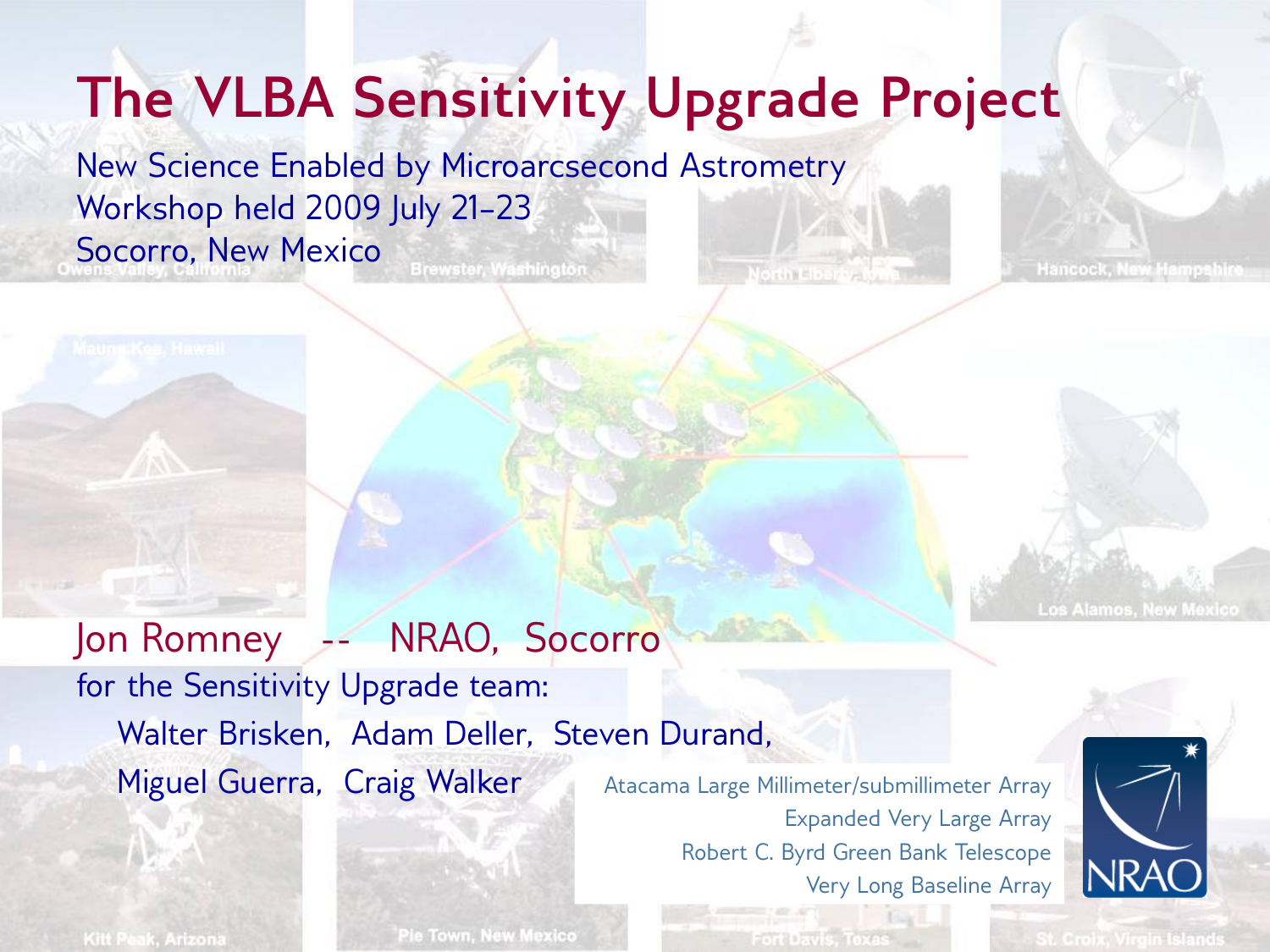

# The VLBA Sensitivity Upgrade Project
New Science Enabled by Microarcsecond Astrometry
Workshop held 2009 July 21–23
Socorro, New Mexico
Jon Romney   --   NRAO,  Socorro
for the Sensitivity Upgrade team:
    Walter Brisken,  Adam Deller,  Steven Durand,
    Miguel Guerra,  Craig Walker